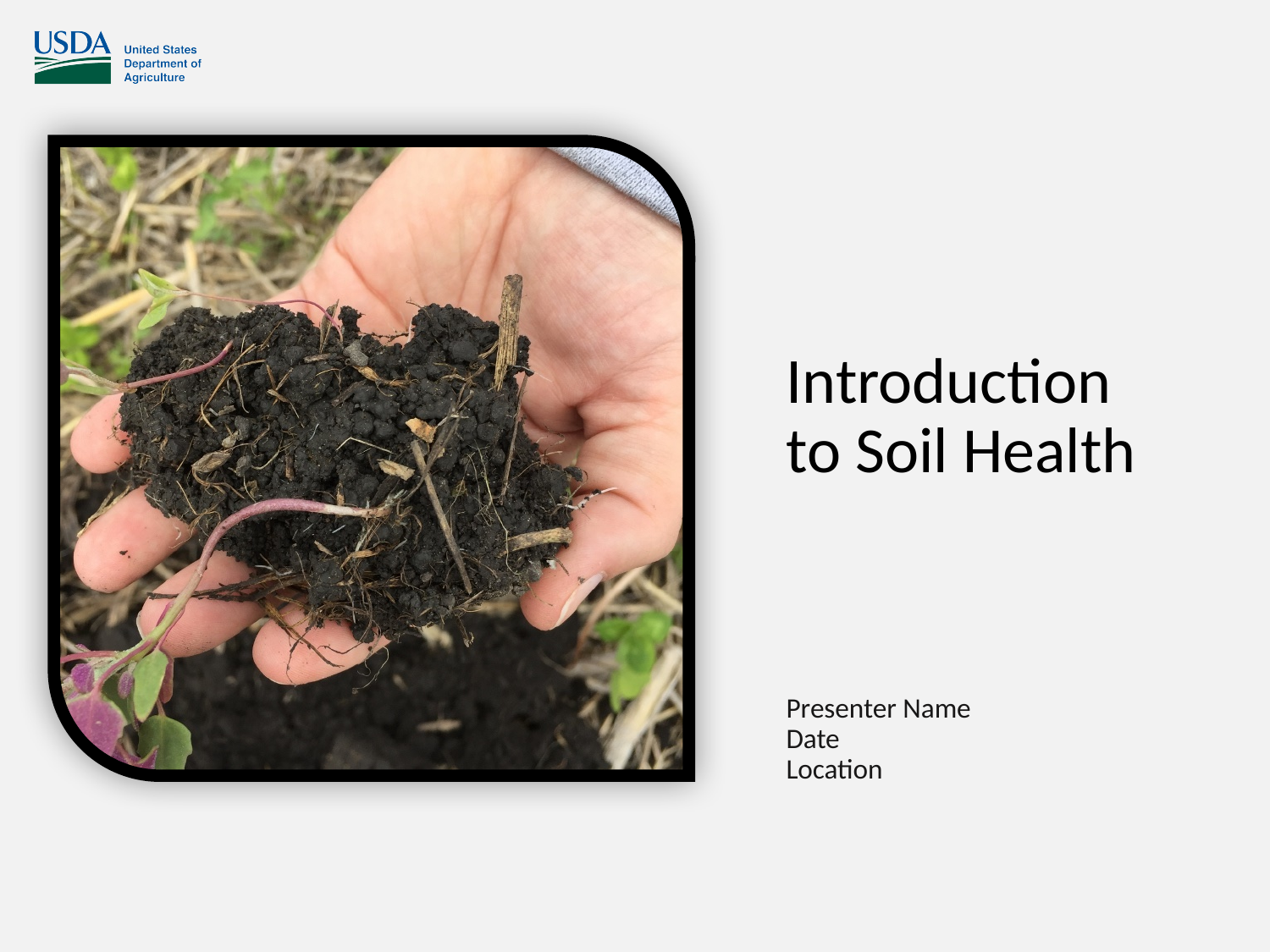

Introduction
to Soil Health
Presenter Name
Date
Location